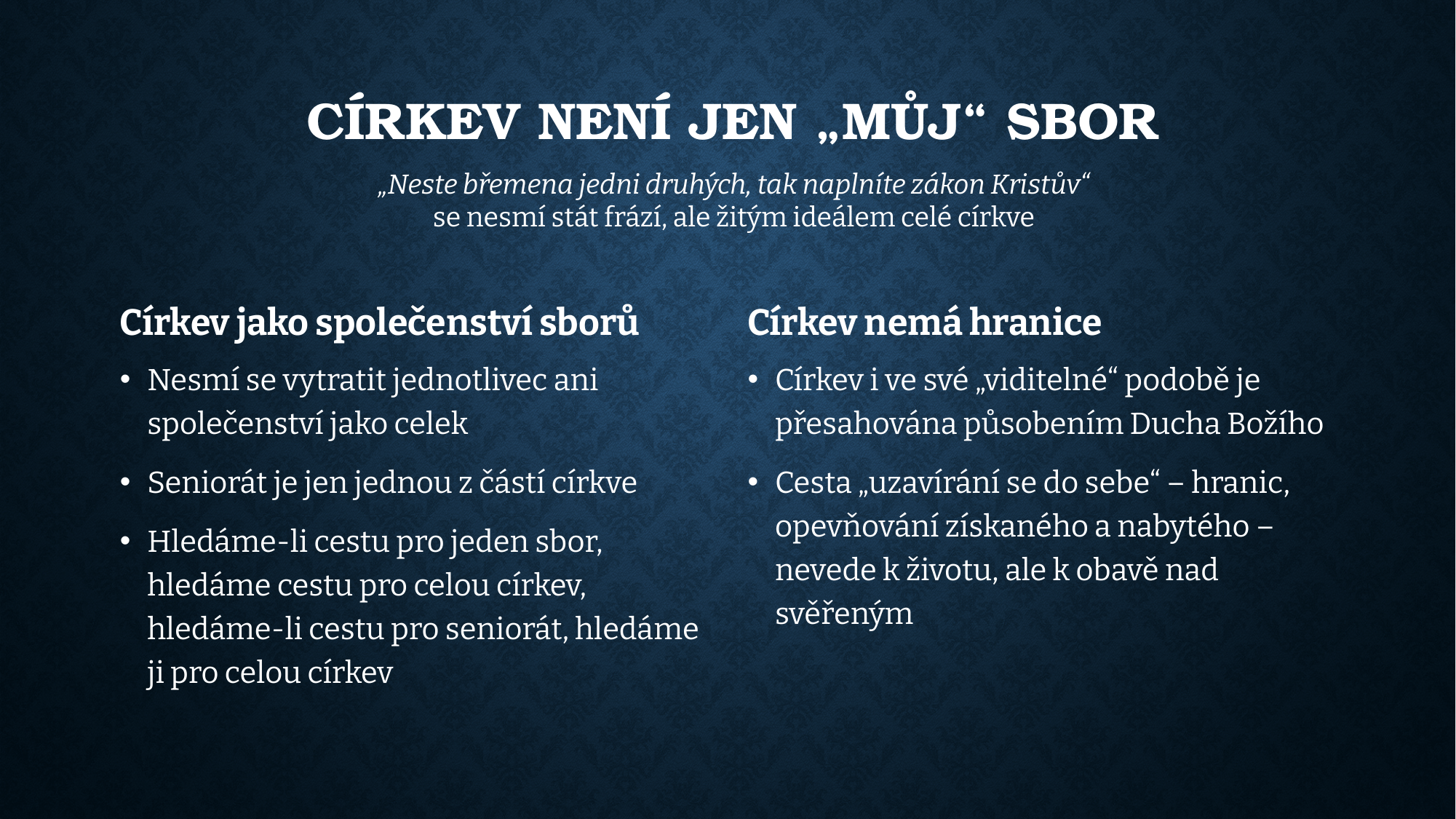

# Církev není jen „MŮJ“ sbor
„Neste břemena jedni druhých, tak naplníte zákon Kristův“
se nesmí stát frází, ale žitým ideálem celé církve
Církev jako společenství sborů
Církev nemá hranice
Nesmí se vytratit jednotlivec ani společenství jako celek
Seniorát je jen jednou z částí církve
Hledáme-li cestu pro jeden sbor, hledáme cestu pro celou církev, hledáme-li cestu pro seniorát, hledáme ji pro celou církev

Církev i ve své „viditelné“ podobě je přesahována působením Ducha Božího
Cesta „uzavírání se do sebe“ – hranic, opevňování získaného a nabytého –  nevede k životu, ale k obavě nad svěřeným